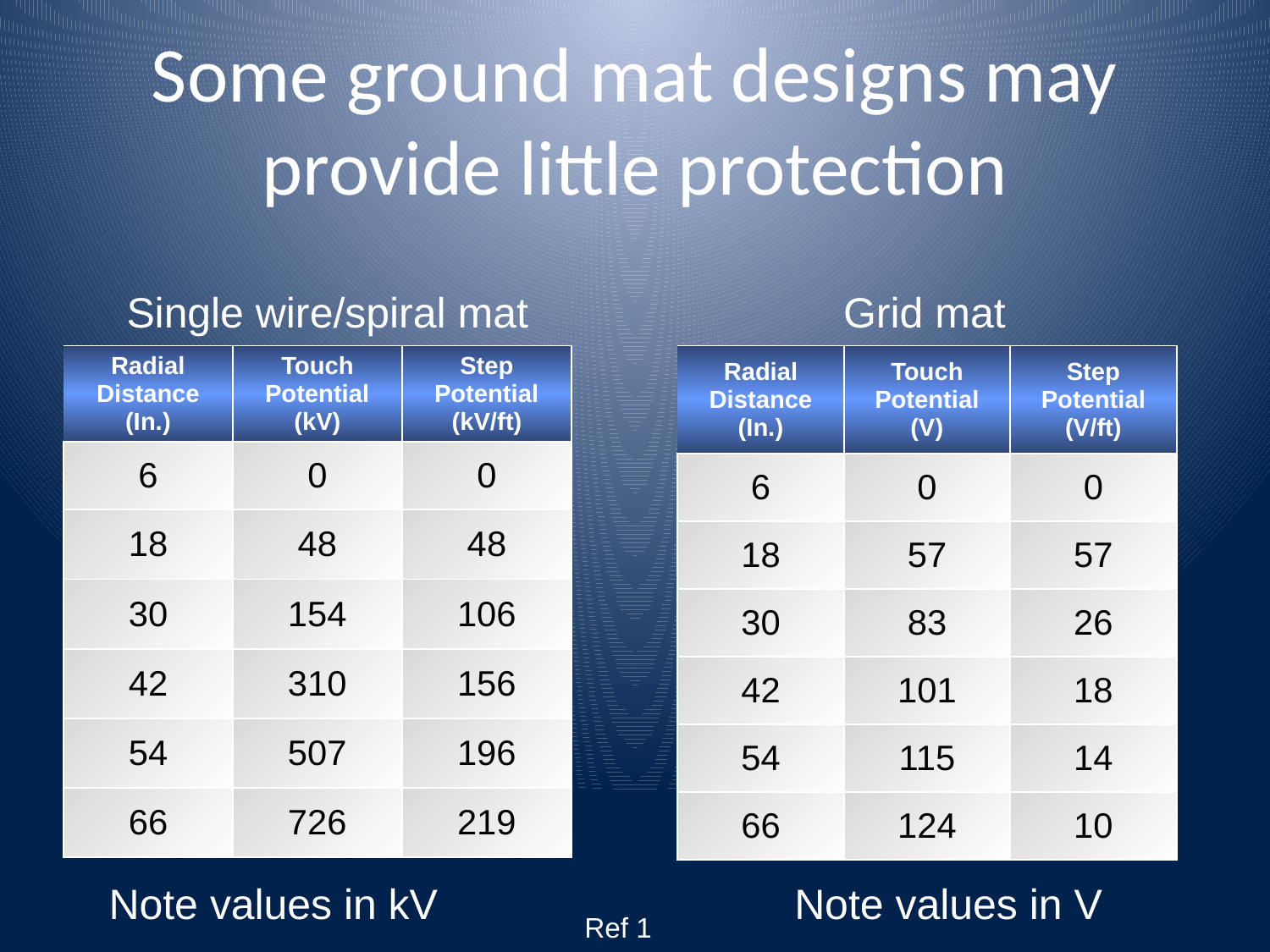

# Some ground mat designs may provide little protection
Single wire/spiral mat
Grid mat
| Radial Distance (In.) | Touch Potential (V) | Step Potential (V/ft) |
| --- | --- | --- |
| 6 | 0 | 0 |
| 18 | 57 | 57 |
| 30 | 83 | 26 |
| 42 | 101 | 18 |
| 54 | 115 | 14 |
| 66 | 124 | 10 |
| Radial Distance (In.) | Touch Potential (kV) | Step Potential (kV/ft) |
| --- | --- | --- |
| 6 | 0 | 0 |
| 18 | 48 | 48 |
| 30 | 154 | 106 |
| 42 | 310 | 156 |
| 54 | 507 | 196 |
| 66 | 726 | 219 |
Note values in kV
Note values in V
Ref 1